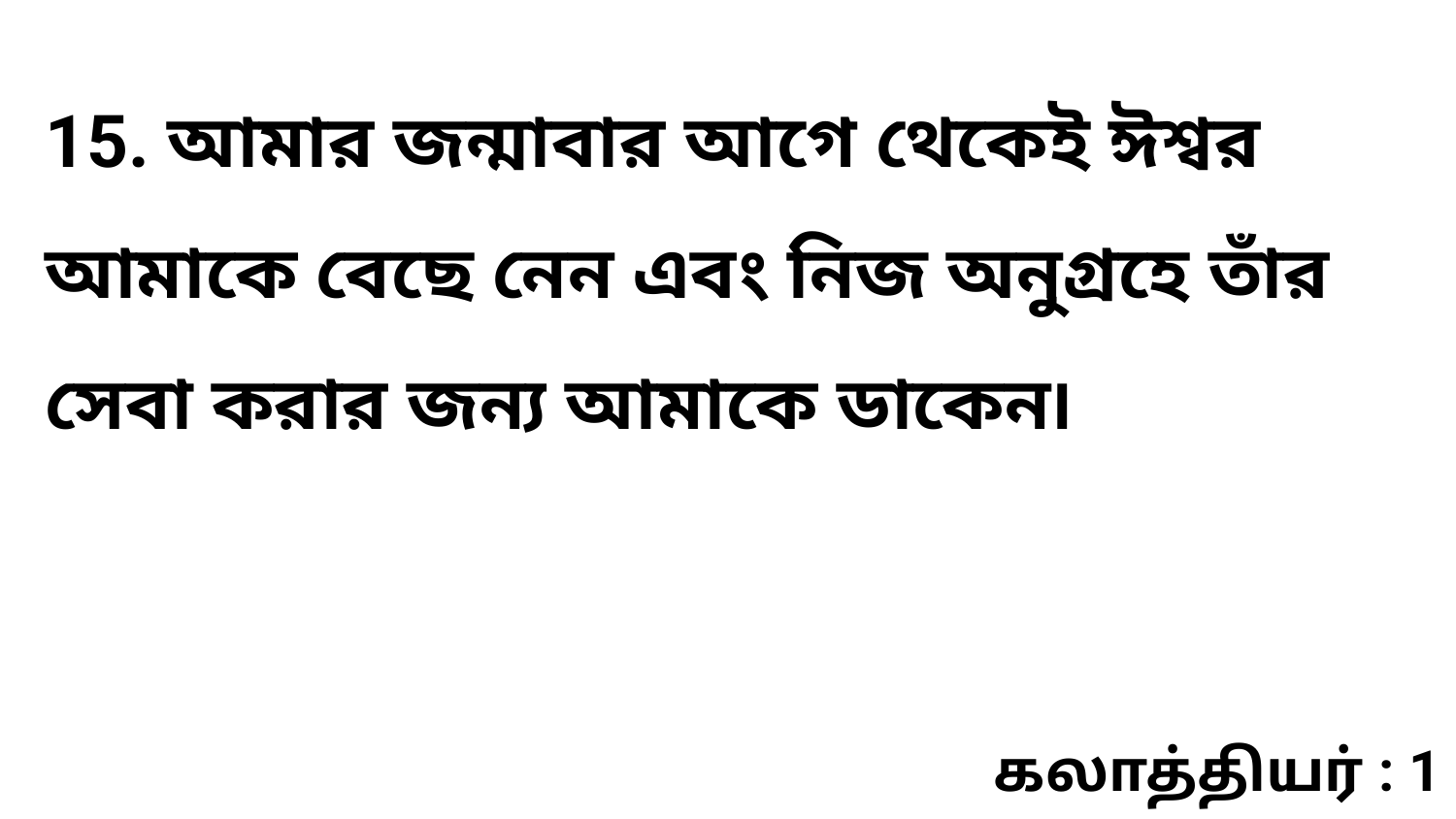

15. আমার জন্মাবার আগে থেকেই ঈশ্বর আমাকে বেছে নেন এবং নিজ অনুগ্রহে তাঁর সেবা করার জন্য আমাকে ডাকেন৷
கலாத்தியர் : 1